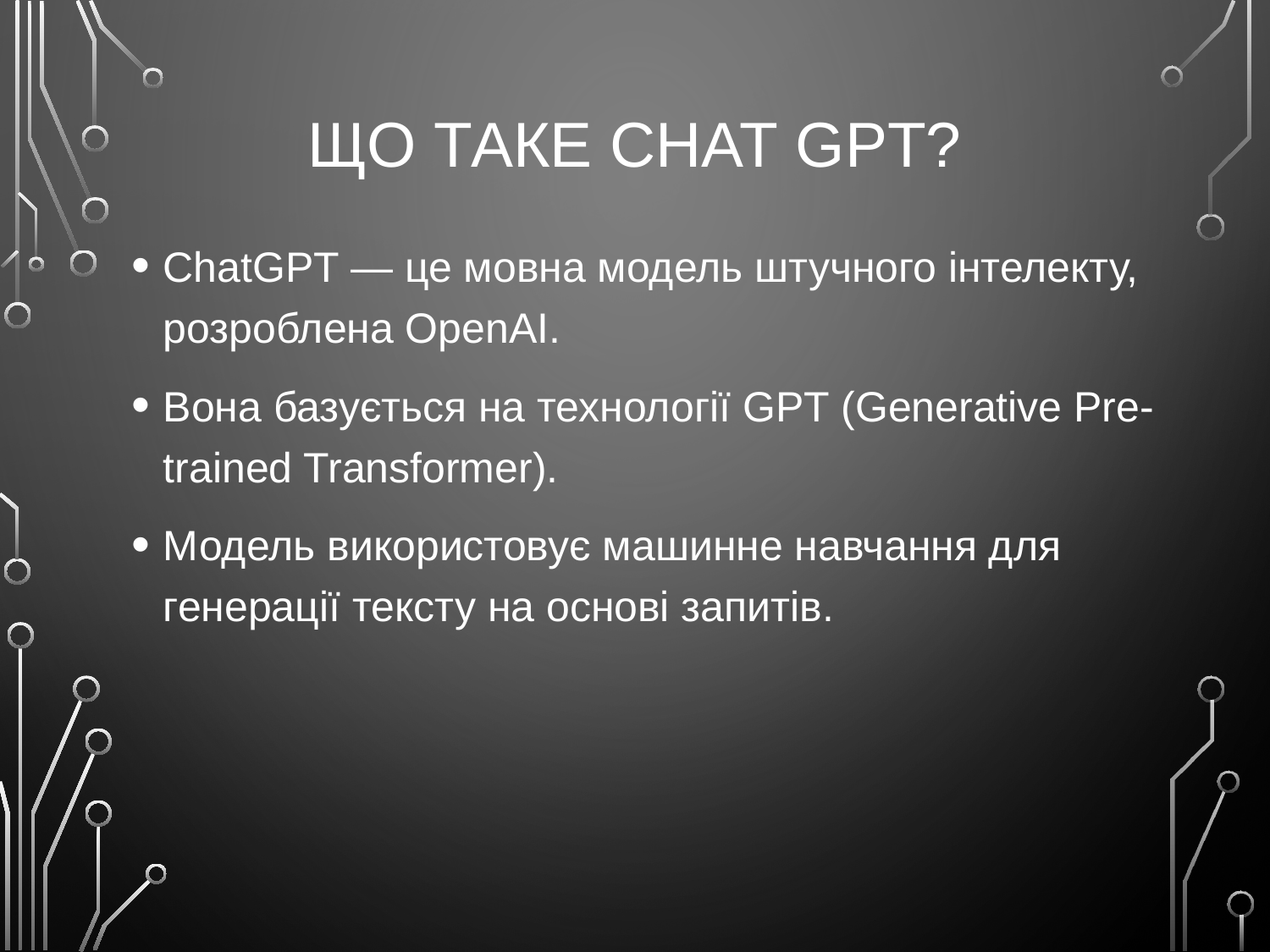

# Що таке Chat GPT?
ChatGPT — це мовна модель штучного інтелекту, розроблена OpenAI.
Вона базується на технології GPT (Generative Pre-trained Transformer).
Модель використовує машинне навчання для генерації тексту на основі запитів.